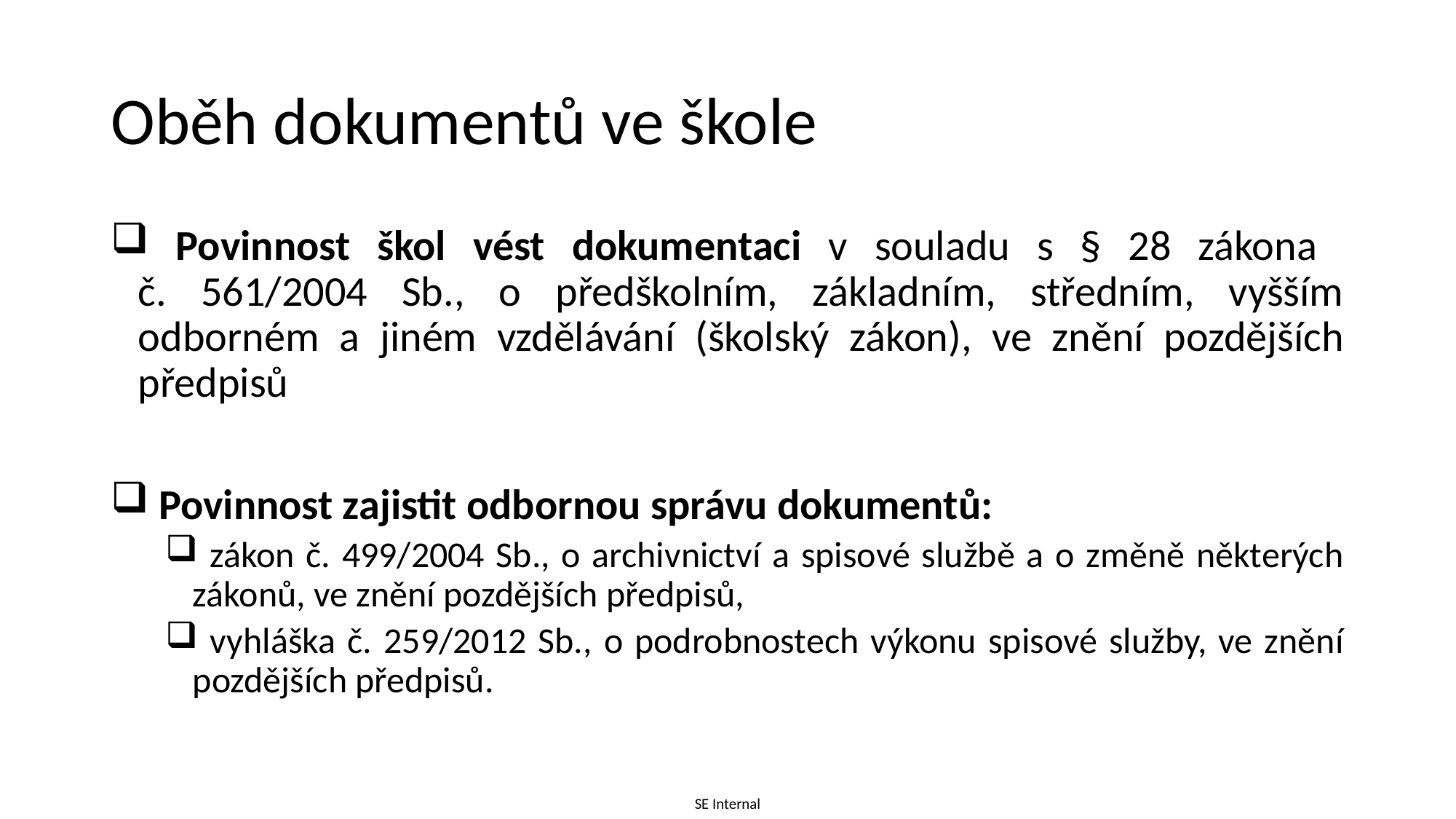

# Oběh dokumentů ve škole
 Povinnost škol vést dokumentaci v souladu s § 28 zákona
č. 561/2004 Sb., o předškolním, základním, středním, vyšším odborném a jiném vzdělávání (školský zákon), ve znění pozdějších předpisů

 Povinnost zajistit odbornou správu dokumentů:
 zákon č. 499/2004 Sb., o archivnictví a spisové službě a o změně některých zákonů, ve znění pozdějších předpisů,
 vyhláška č. 259/2012 Sb., o podrobnostech výkonu spisové služby, ve znění pozdějších předpisů.